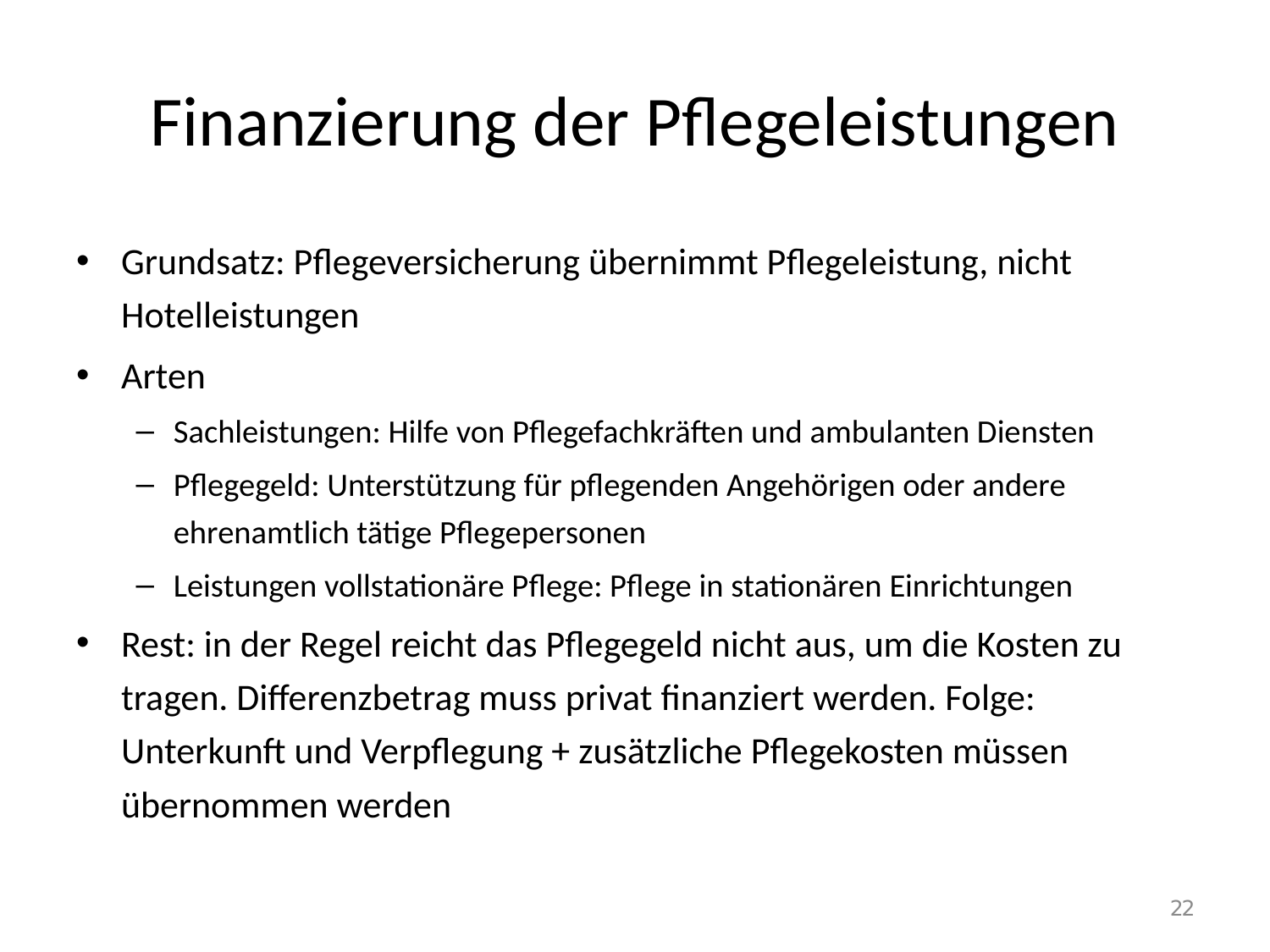

# Finanzierung der Pflegeleistungen
Grundsatz: Pflegeversicherung übernimmt Pflegeleistung, nicht Hotelleistungen
Arten
Sachleistungen: Hilfe von Pflegefachkräften und ambulanten Diensten
Pflegegeld: Unterstützung für pflegenden Angehörigen oder andere ehrenamtlich tätige Pflegepersonen
Leistungen vollstationäre Pflege: Pflege in stationären Einrichtungen
Rest: in der Regel reicht das Pflegegeld nicht aus, um die Kosten zu tragen. Differenzbetrag muss privat finanziert werden. Folge: Unterkunft und Verpflegung + zusätzliche Pflegekosten müssen übernommen werden
22